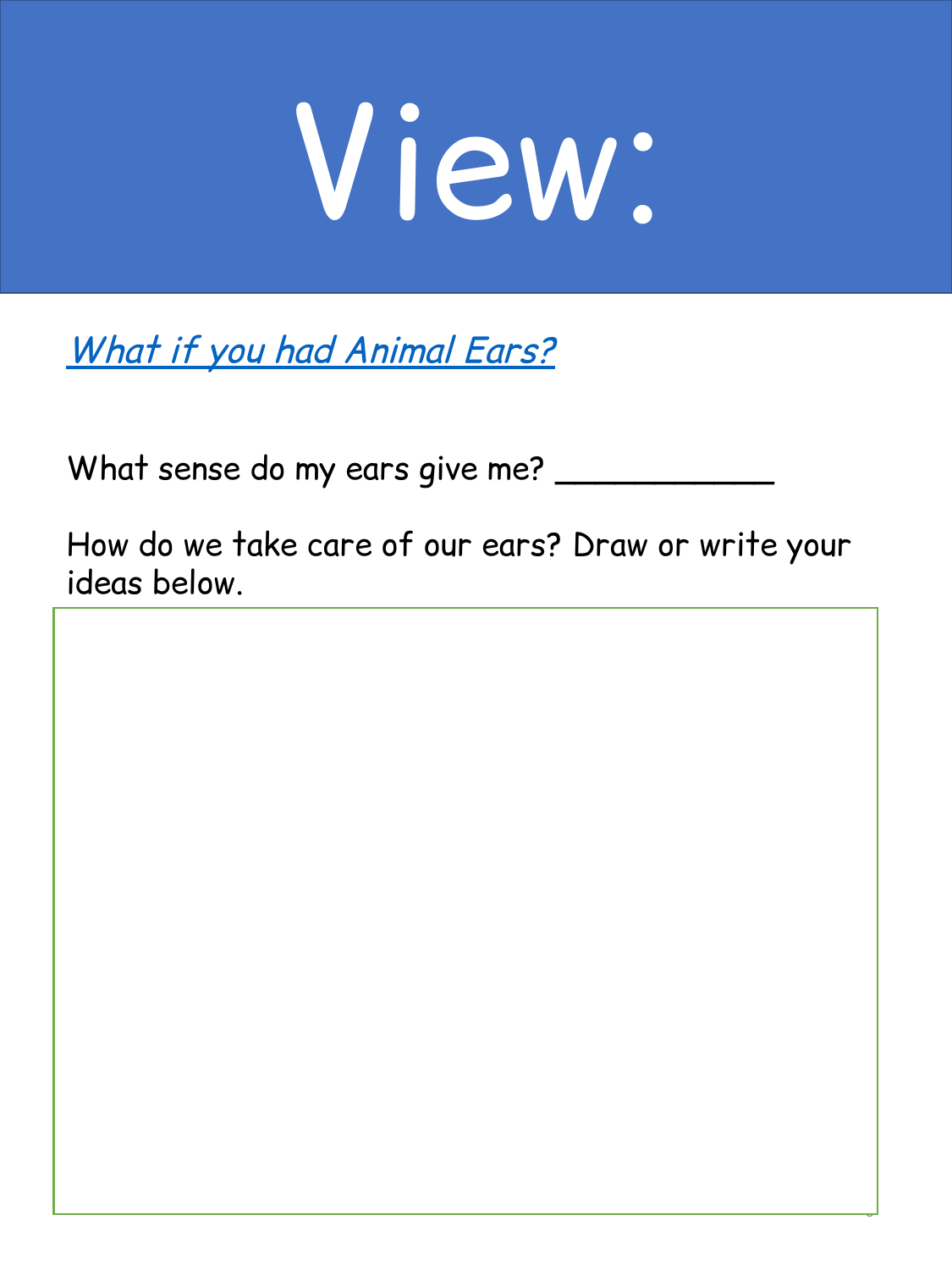

View:
What if you had Animal Ears?
What sense do my ears give me? ___________

How do we take care of our ears? Draw or write your ideas below.

8